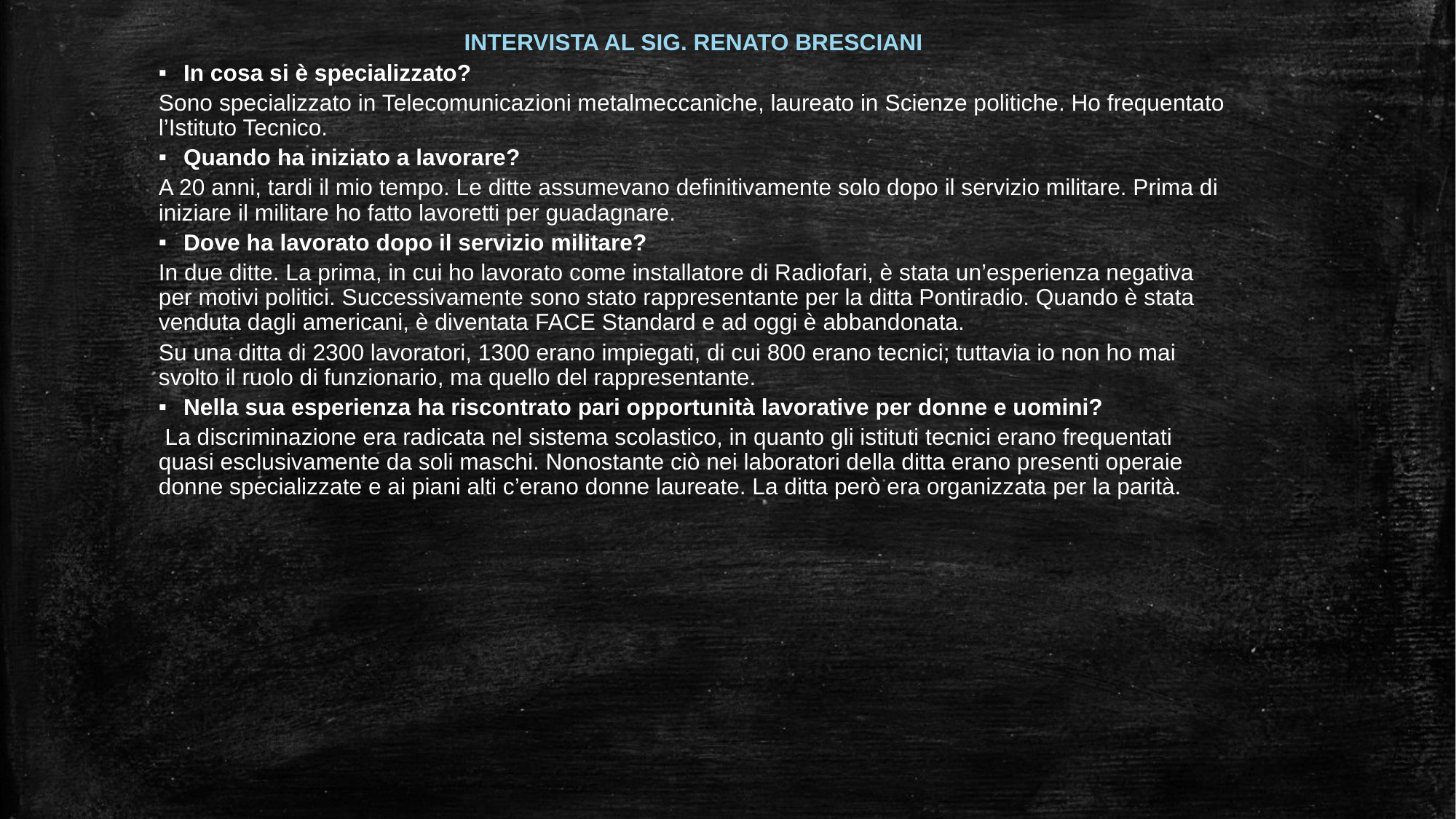

INTERVISTA AL SIG. RENATO BRESCIANI
In cosa si è specializzato?
Sono specializzato in Telecomunicazioni metalmeccaniche, laureato in Scienze politiche. Ho frequentato l’Istituto Tecnico.
Quando ha iniziato a lavorare?
A 20 anni, tardi il mio tempo. Le ditte assumevano definitivamente solo dopo il servizio militare. Prima di iniziare il militare ho fatto lavoretti per guadagnare.
Dove ha lavorato dopo il servizio militare?
In due ditte. La prima, in cui ho lavorato come installatore di Radiofari, è stata un’esperienza negativa per motivi politici. Successivamente sono stato rappresentante per la ditta Pontiradio. Quando è stata venduta dagli americani, è diventata FACE Standard e ad oggi è abbandonata.
Su una ditta di 2300 lavoratori, 1300 erano impiegati, di cui 800 erano tecnici; tuttavia io non ho mai svolto il ruolo di funzionario, ma quello del rappresentante.
Nella sua esperienza ha riscontrato pari opportunità lavorative per donne e uomini?
 La discriminazione era radicata nel sistema scolastico, in quanto gli istituti tecnici erano frequentati quasi esclusivamente da soli maschi. Nonostante ciò nei laboratori della ditta erano presenti operaie donne specializzate e ai piani alti c’erano donne laureate. La ditta però era organizzata per la parità.